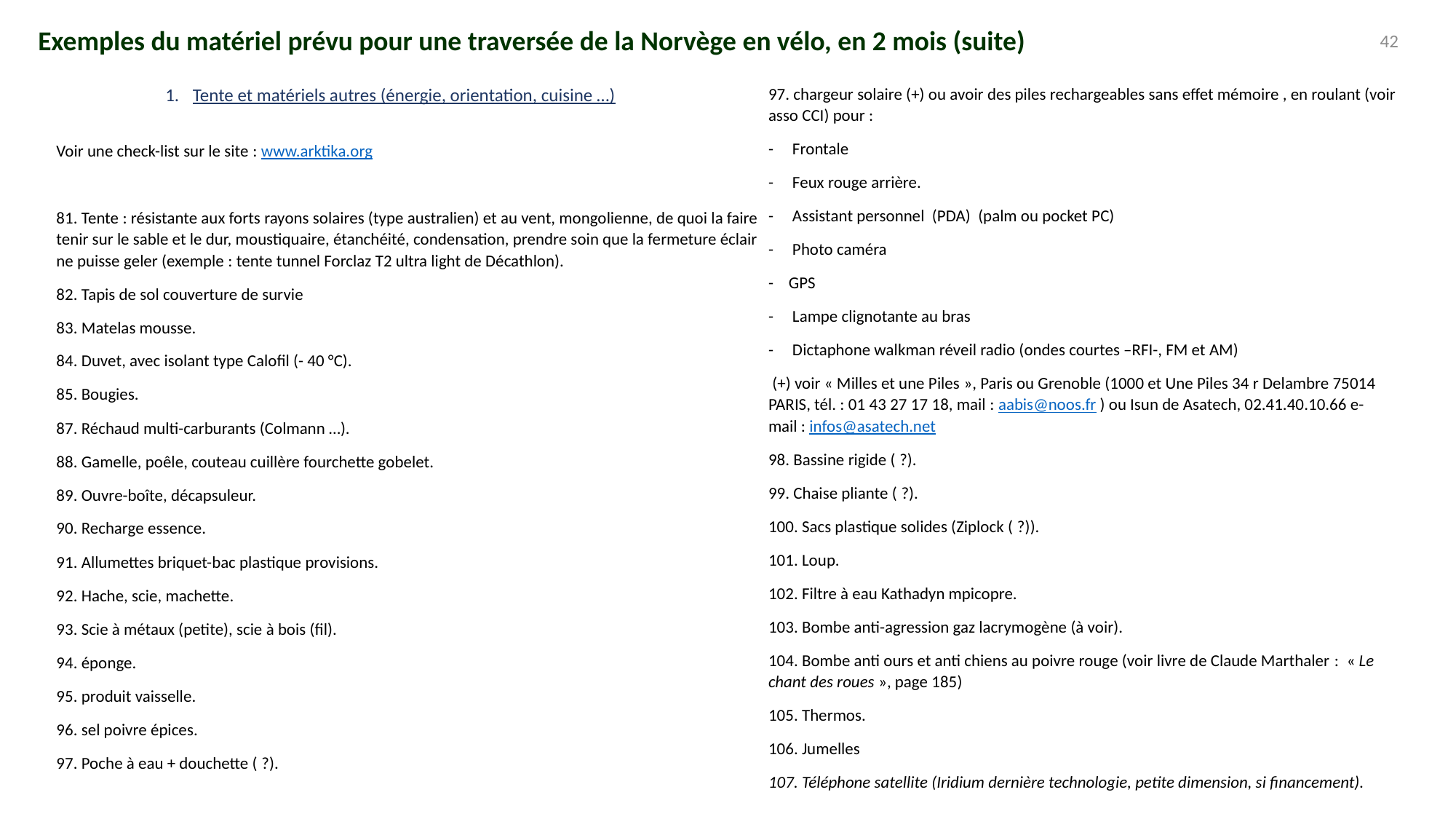

Exemples du matériel prévu pour une traversée de la Norvège en vélo, en 2 mois (suite)
42
Tente et matériels autres (énergie, orientation, cuisine …)

Voir une check-list sur le site : www.arktika.org

81. Tente : résistante aux forts rayons solaires (type australien) et au vent, mongolienne, de quoi la faire tenir sur le sable et le dur, moustiquaire, étanchéité, condensation, prendre soin que la fermeture éclair ne puisse geler (exemple : tente tunnel Forclaz T2 ultra light de Décathlon).
82. Tapis de sol couverture de survie
83. Matelas mousse.
84. Duvet, avec isolant type Calofil (- 40 °C).
85. Bougies.
87. Réchaud multi-carburants (Colmann …).
88. Gamelle, poêle, couteau cuillère fourchette gobelet.
89. Ouvre-boîte, décapsuleur.
90. Recharge essence.
91. Allumettes briquet-bac plastique provisions.
92. Hache, scie, machette.
93. Scie à métaux (petite), scie à bois (fil).
94. éponge.
95. produit vaisselle.
96. sel poivre épices.
97. Poche à eau + douchette ( ?).
97. chargeur solaire (+) ou avoir des piles rechargeables sans effet mémoire , en roulant (voir asso CCI) pour :
-     Frontale
-     Feux rouge arrière.
-     Assistant personnel  (PDA)  (palm ou pocket PC)
-     Photo caméra
-    GPS
-     Lampe clignotante au bras
-     Dictaphone walkman réveil radio (ondes courtes –RFI-, FM et AM)
 (+) voir « Milles et une Piles », Paris ou Grenoble (1000 et Une Piles 34 r Delambre 75014 PARIS, tél. : 01 43 27 17 18, mail : aabis@noos.fr ) ou Isun de Asatech, 02.41.40.10.66 e-mail : infos@asatech.net
98. Bassine rigide ( ?).
99. Chaise pliante ( ?).
100. Sacs plastique solides (Ziplock ( ?)).
101. Loup.
102. Filtre à eau Kathadyn mpicopre.
103. Bombe anti-agression gaz lacrymogène (à voir).
104. Bombe anti ours et anti chiens au poivre rouge (voir livre de Claude Marthaler :  « Le chant des roues », page 185)
105. Thermos.
106. Jumelles
107. Téléphone satellite (Iridium dernière technologie, petite dimension, si financement).